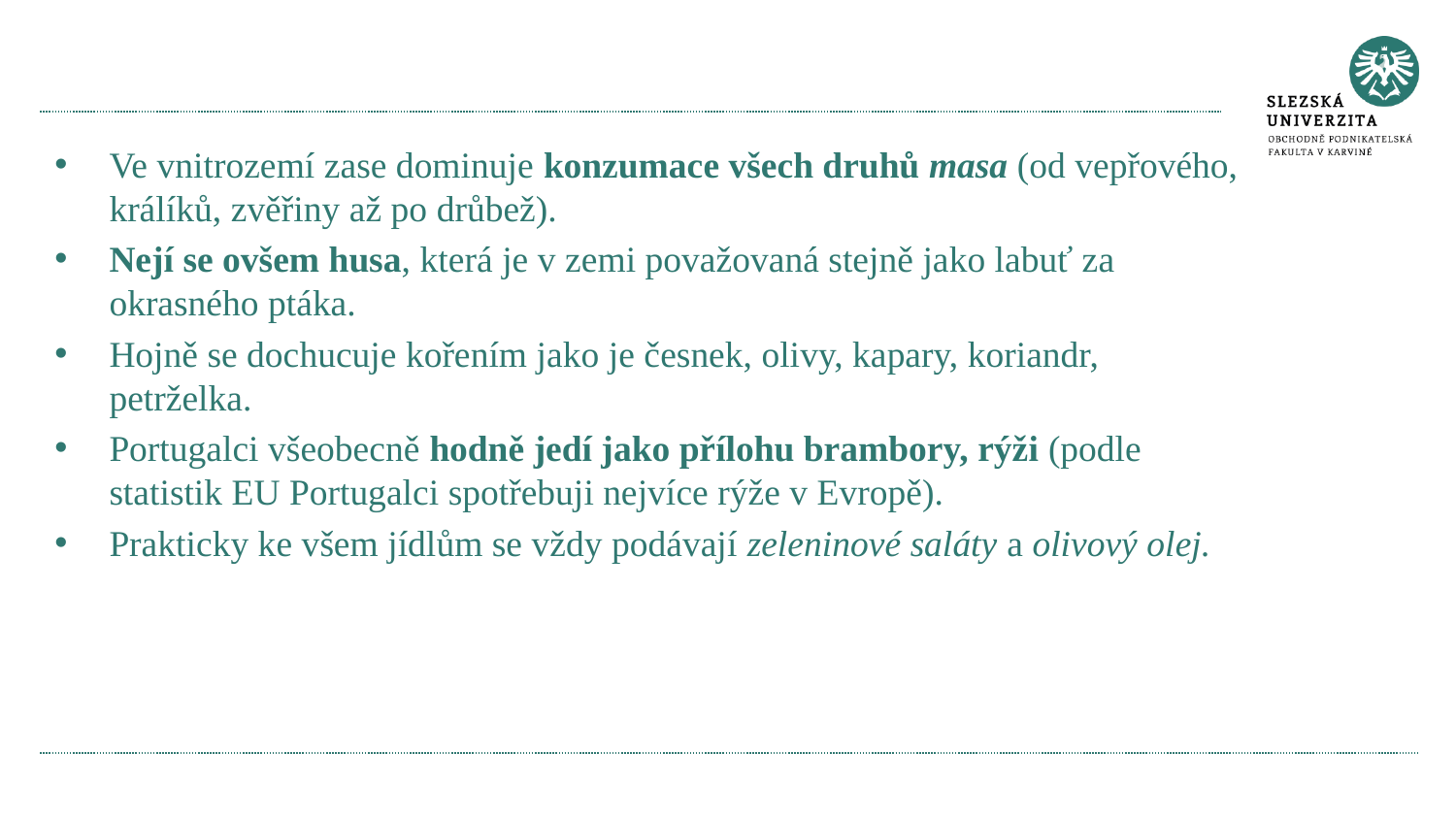

Ve vnitrozemí zase dominuje konzumace všech druhů masa (od vepřového, králíků, zvěřiny až po drůbež).
Nejí se ovšem husa, která je v zemi považovaná stejně jako labuť za okrasného ptáka.
Hojně se dochucuje kořením jako je česnek, olivy, kapary, koriandr, petrželka.
Portugalci všeobecně hodně jedí jako přílohu brambory, rýži (podle statistik EU Portugalci spotřebuji nejvíce rýže v Evropě).
Prakticky ke všem jídlům se vždy podávají zeleninové saláty a olivový olej.